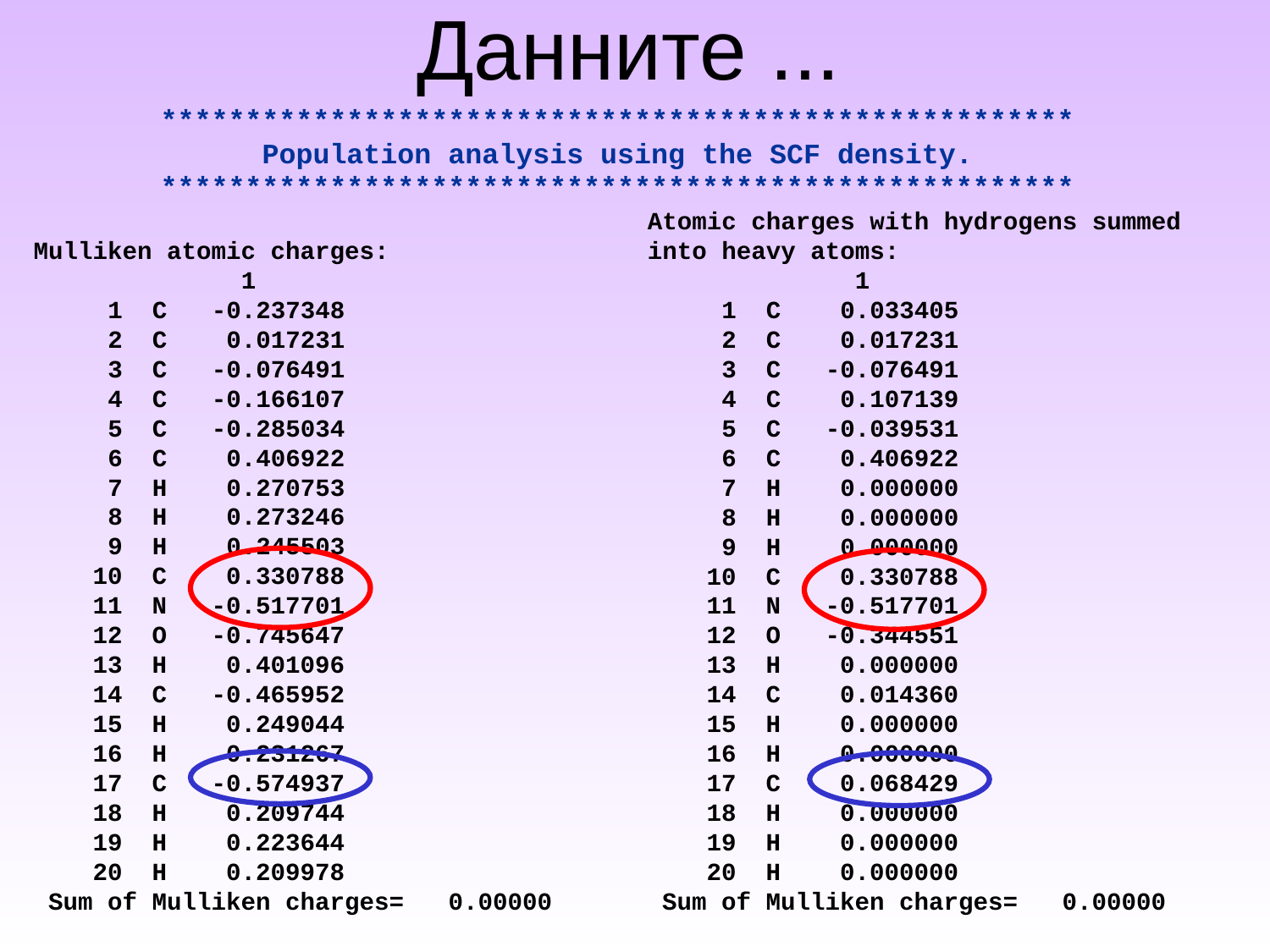

Данните ...
******************************************************
      Population analysis using the SCF density.
******************************************************
Atomic charges with hydrogens summed into heavy atoms:
              1
     1  C    0.033405
     2  C    0.017231
     3  C   -0.076491
     4  C    0.107139
     5  C   -0.039531
     6  C    0.406922
     7  H    0.000000
     8  H    0.000000
     9  H    0.000000
    10  C    0.330788
    11  N   -0.517701
    12  O   -0.344551
    13  H    0.000000
    14  C    0.014360
    15  H    0.000000
    16  H    0.000000
    17  C    0.068429
    18  H    0.000000
    19  H    0.000000
    20  H    0.000000
 Sum of Mulliken charges=   0.00000
Mulliken atomic charges:
              1
     1  C   -0.237348
     2  C    0.017231
     3  C   -0.076491
     4  C   -0.166107
     5  C   -0.285034
     6  C    0.406922
     7  H    0.270753
     8  H    0.273246
     9  H    0.245503
    10  C    0.330788
    11  N   -0.517701
    12  O   -0.745647
    13  H    0.401096
    14  C   -0.465952
    15  H    0.249044
    16  H    0.231267
    17  C   -0.574937
    18  H    0.209744
    19  H    0.223644
    20  H    0.209978
 Sum of Mulliken charges=   0.00000